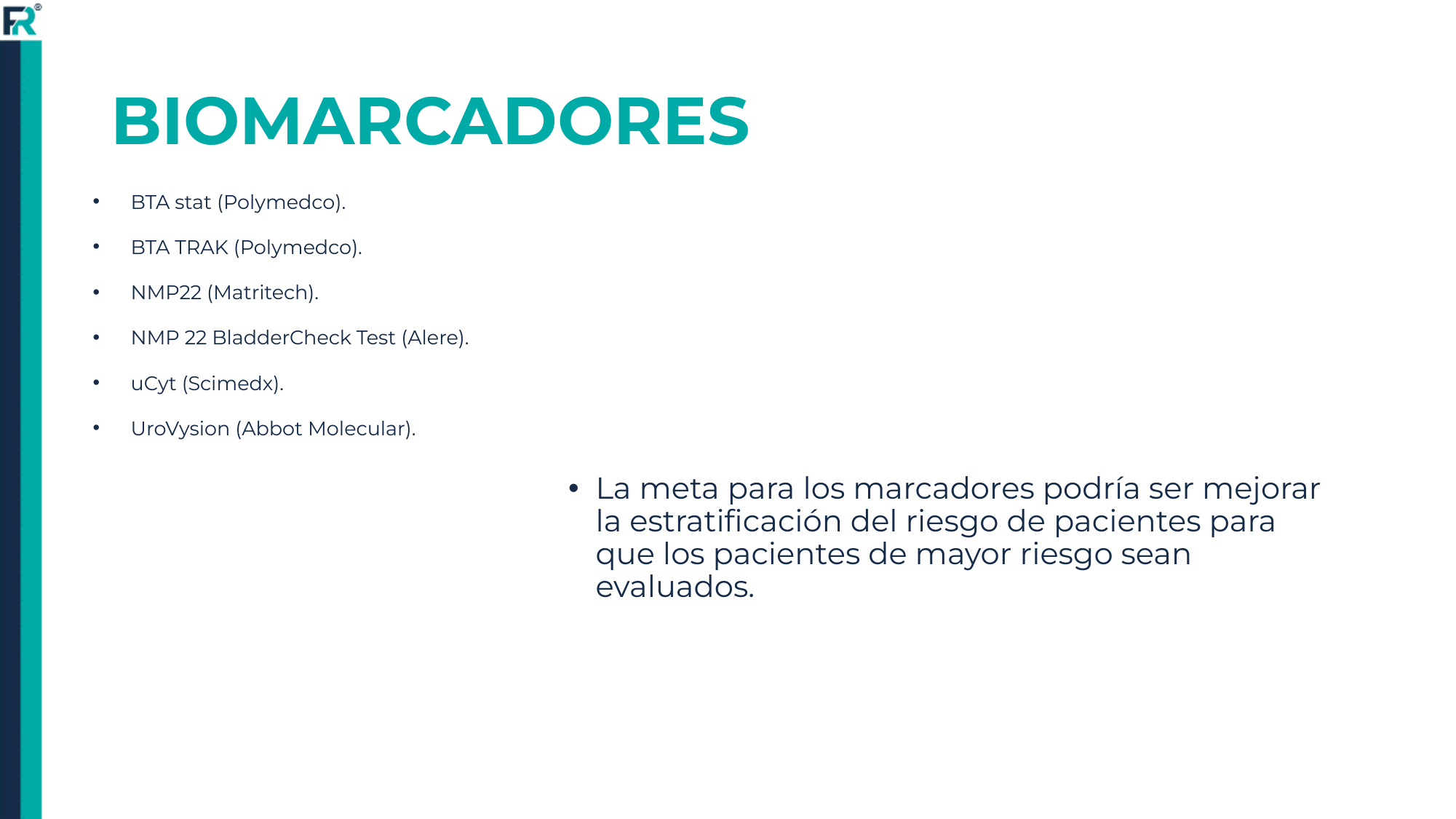

# BIOMARCADORES
BTA stat (Polymedco).
BTA TRAK (Polymedco).
NMP22 (Matritech).
NMP 22 BladderCheck Test (Alere).
uCyt (Scimedx).
UroVysion (Abbot Molecular).

La meta para los marcadores podría ser mejorar la estratificación del riesgo de pacientes para que los pacientes de mayor riesgo sean evaluados.